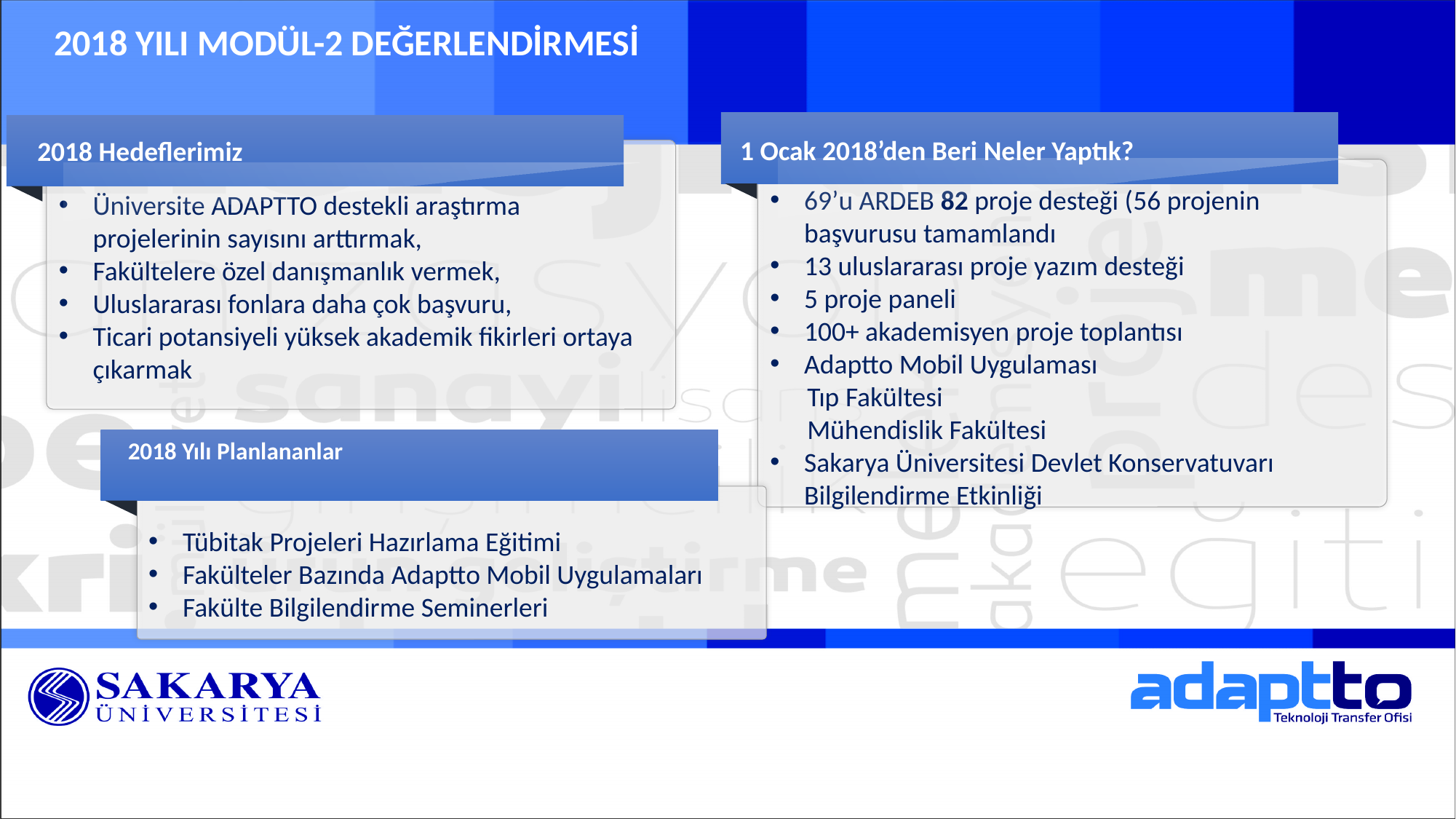

2018 YILI MODÜL-2 DEĞERLENDİRMESİ

1 Ocak 2018’den Beri Neler Yaptık?
2018 Hedeflerimiz

Üniversite ADAPTTO destekli araştırma projelerinin sayısını arttırmak,
Fakültelere özel danışmanlık vermek,
Uluslararası fonlara daha çok başvuru,
Ticari potansiyeli yüksek akademik fikirleri ortaya çıkarmak

69’u ARDEB 82 proje desteği (56 projenin başvurusu tamamlandı
13 uluslararası proje yazım desteği
5 proje paneli
100+ akademisyen proje toplantısı
Adaptto Mobil Uygulaması
      Tıp Fakültesi
      Mühendislik Fakültesi
Sakarya Üniversitesi Devlet Konservatuvarı Bilgilendirme Etkinliği

1.3 ADAPTTO Plus Uygulaması

   2018 Yılı Planlananlar

Tübitak Projeleri Hazırlama Eğitimi
Fakülteler Bazında Adaptto Mobil Uygulamaları
Fakülte Bilgilendirme Seminerleri